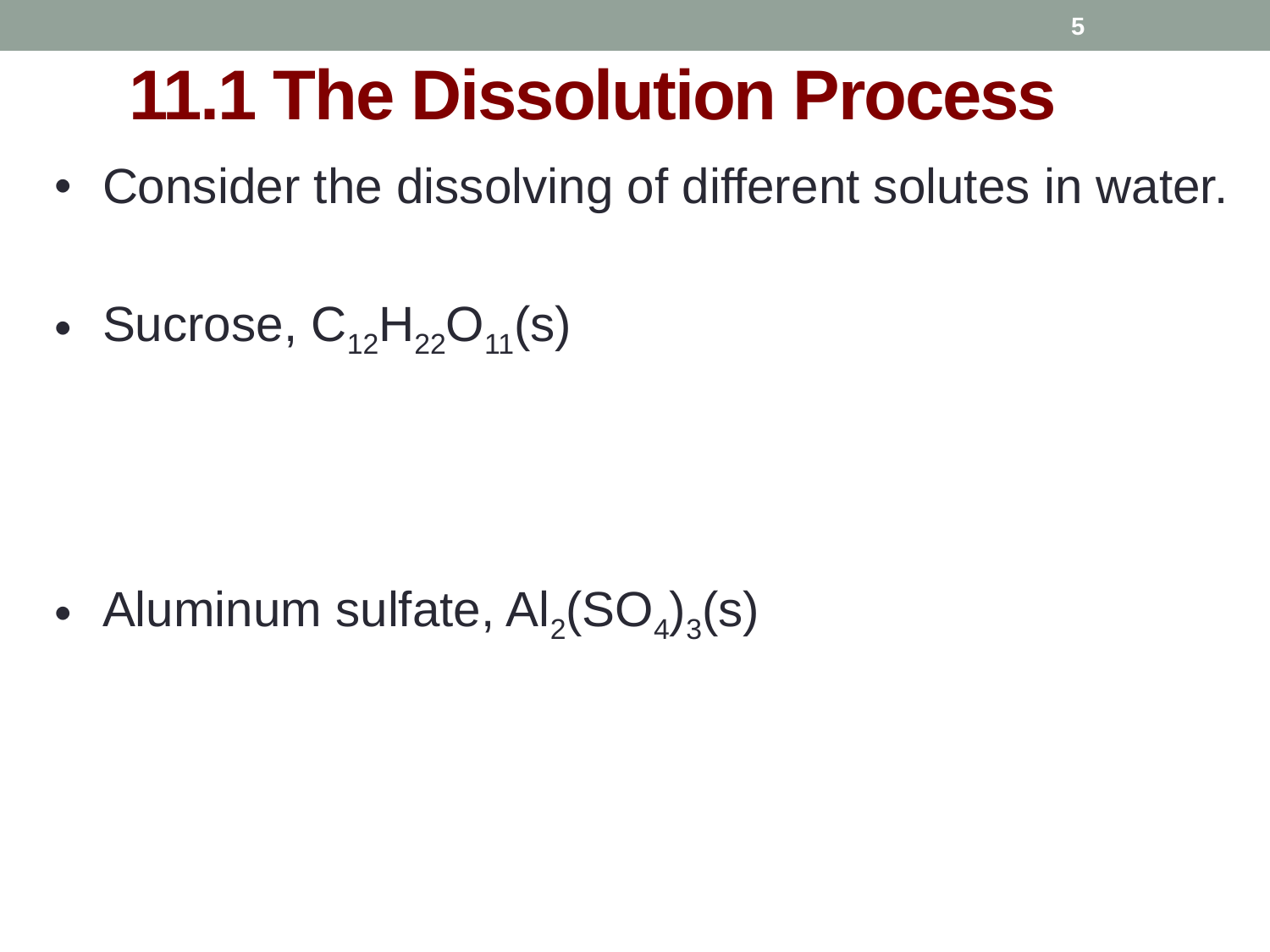

5
# 11.1 The Dissolution Process
Consider the dissolving of different solutes in water.

Sucrose, C12H22O11(s)

Aluminum sulfate, Al2(SO4)3(s)